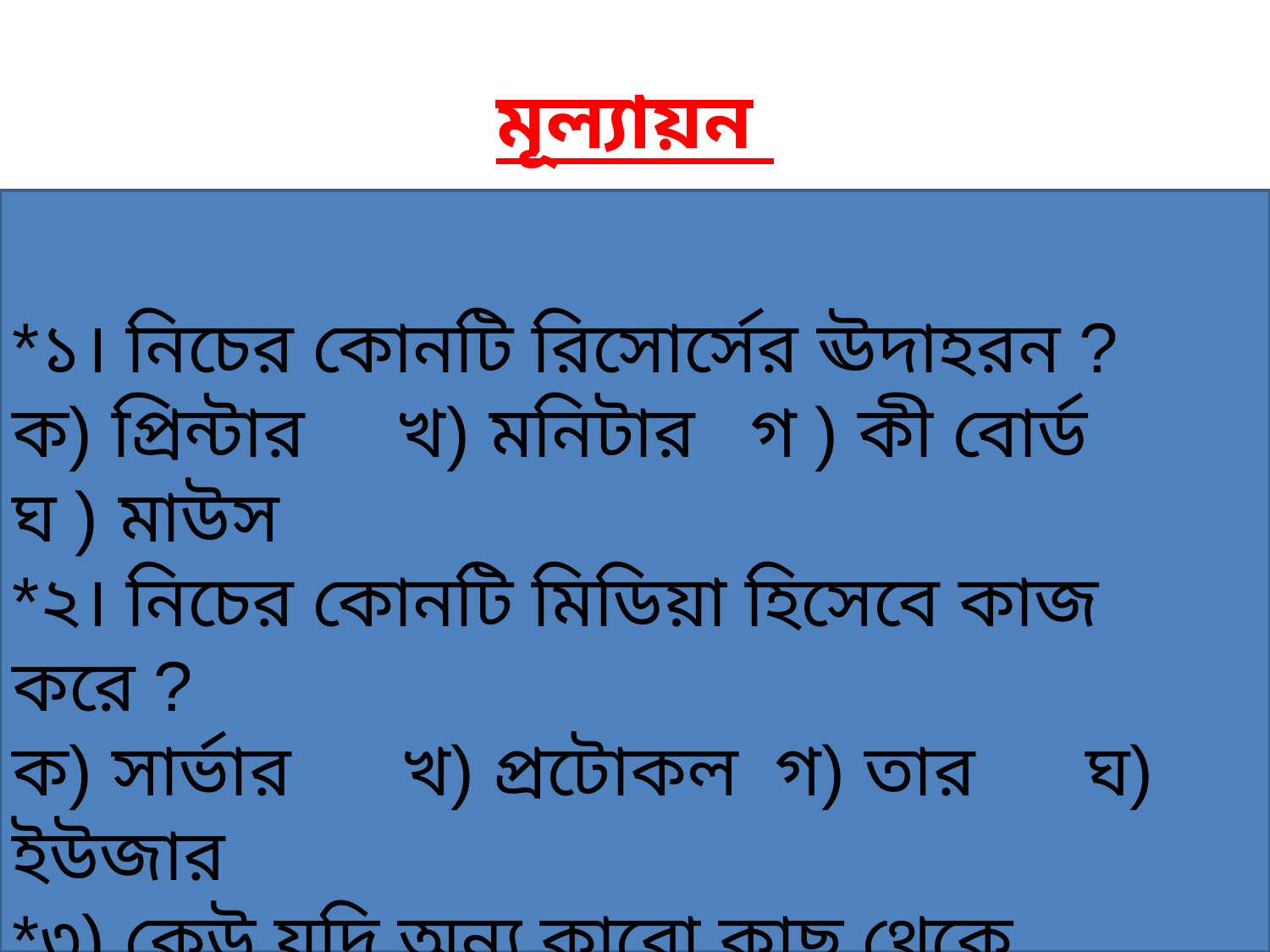

# মূল্যায়ন

*১। নিচের কোনটি রিসোর্সের ঊদাহরন ?
ক) প্রিন্টার     খ) মনিটার   গ ) কী বোর্ড    ঘ ) মাউস
*২। নিচের কোনটি মিডিয়া হিসেবে কাজ করে ?
ক) সার্ভার      খ) প্রটোকল  গ) তার      ঘ) ইউজার
*৩) কেউ যদি অন্য কারো কাছ থেকে কোনো ধরনের সেবা নেয় , তখন তাকে কি বলে ?
ক) ক্লায়েন্ট  খ) সার্ভার   গ) ইউজার  ঘ) মনিটার